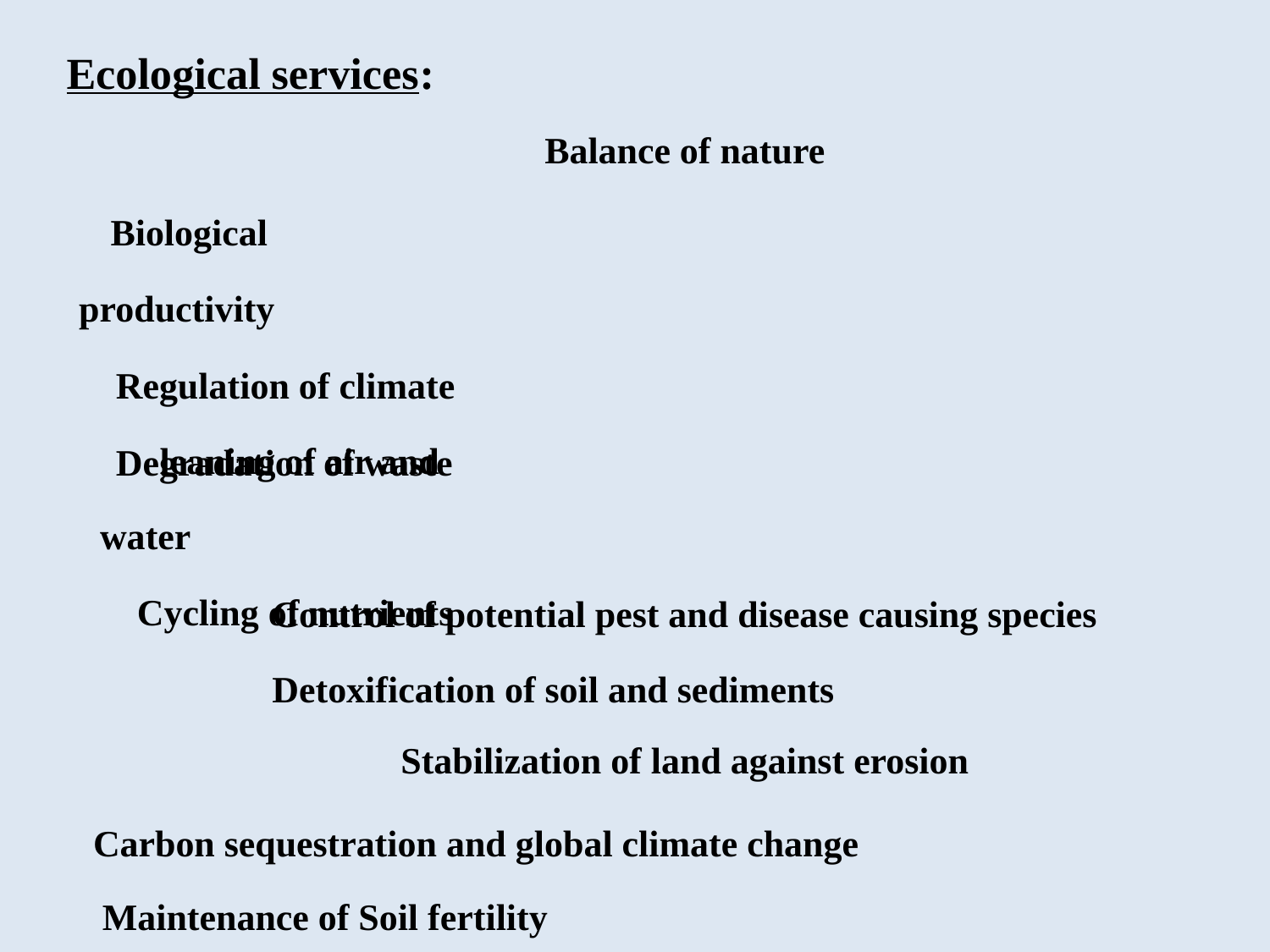

Ecological services:

Balance of nature

Biological productivity
    Regulation of climate
    Degradation of waste

leaning of air and water
    Cycling of nutrients

Control of potential pest and disease causing species
Detoxification of soil and sediments

Stabilization of land against erosion

   Carbon sequestration and global climate change
    Maintenance of Soil fertility